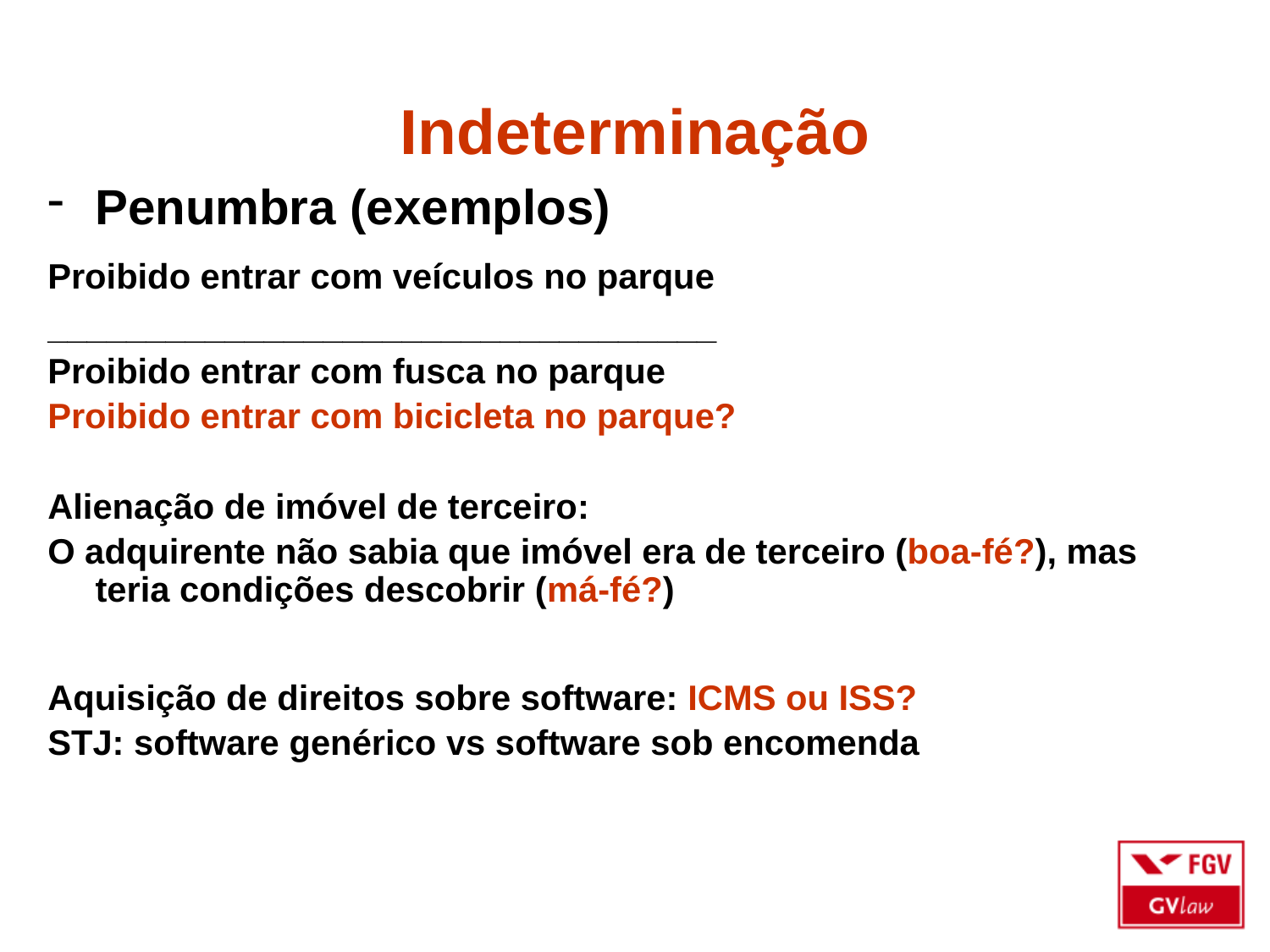

# Indeterminação
Penumbra (exemplos)

Proibido entrar com veículos no parque
__________________________________
Proibido entrar com fusca no parque
Proibido entrar com bicicleta no parque?

Alienação de imóvel de terceiro:
O adquirente não sabia que imóvel era de terceiro (boa-fé?), mas teria condições descobrir (má-fé?)

Aquisição de direitos sobre software: ICMS ou ISS?
STJ: software genérico vs software sob encomenda